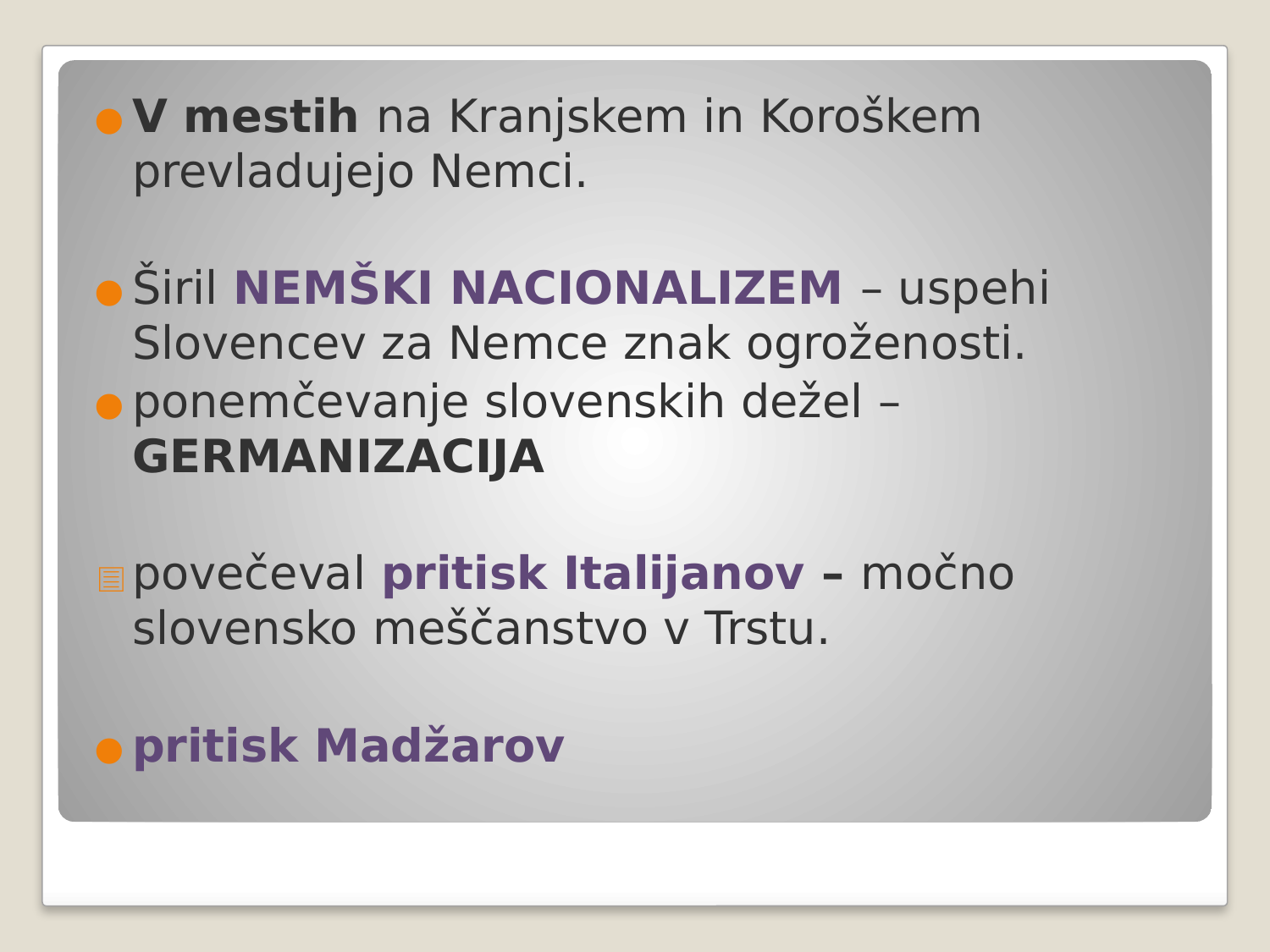

V mestih na Kranjskem in Koroškem prevladujejo Nemci.

Širil NEMŠKI NACIONALIZEM – uspehi Slovencev za Nemce znak ogroženosti.
ponemčevanje slovenskih dežel – GERMANIZACIJA

povečeval pritisk Italijanov – močno slovensko meščanstvo v Trstu.

pritisk Madžarov